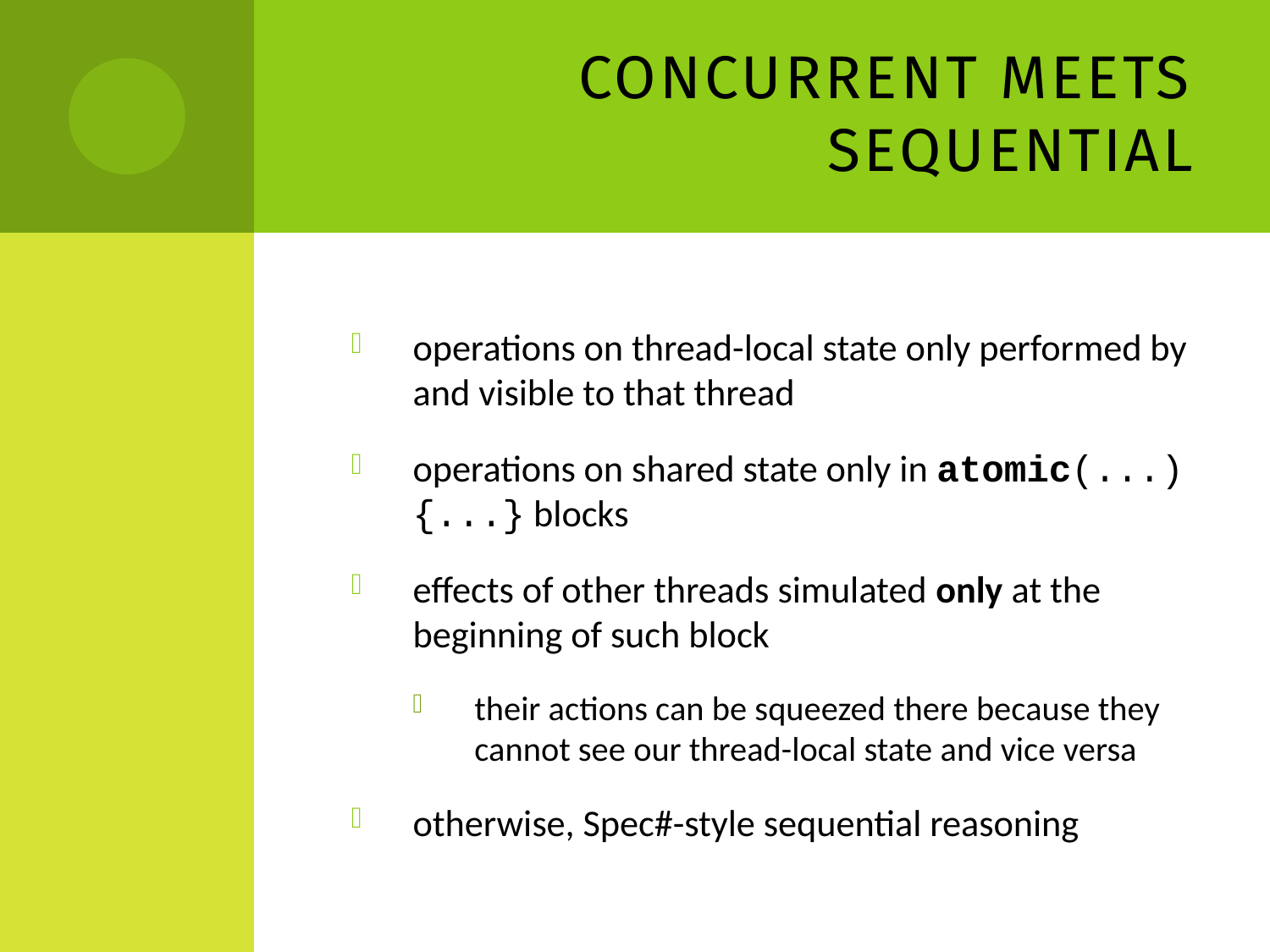

# Concurrent meets sequential
operations on thread-local state only performed by and visible to that thread
operations on shared state only in atomic(...){...} blocks
effects of other threads simulated only at the beginning of such block
their actions can be squeezed there because they cannot see our thread-local state and vice versa
otherwise, Spec#-style sequential reasoning